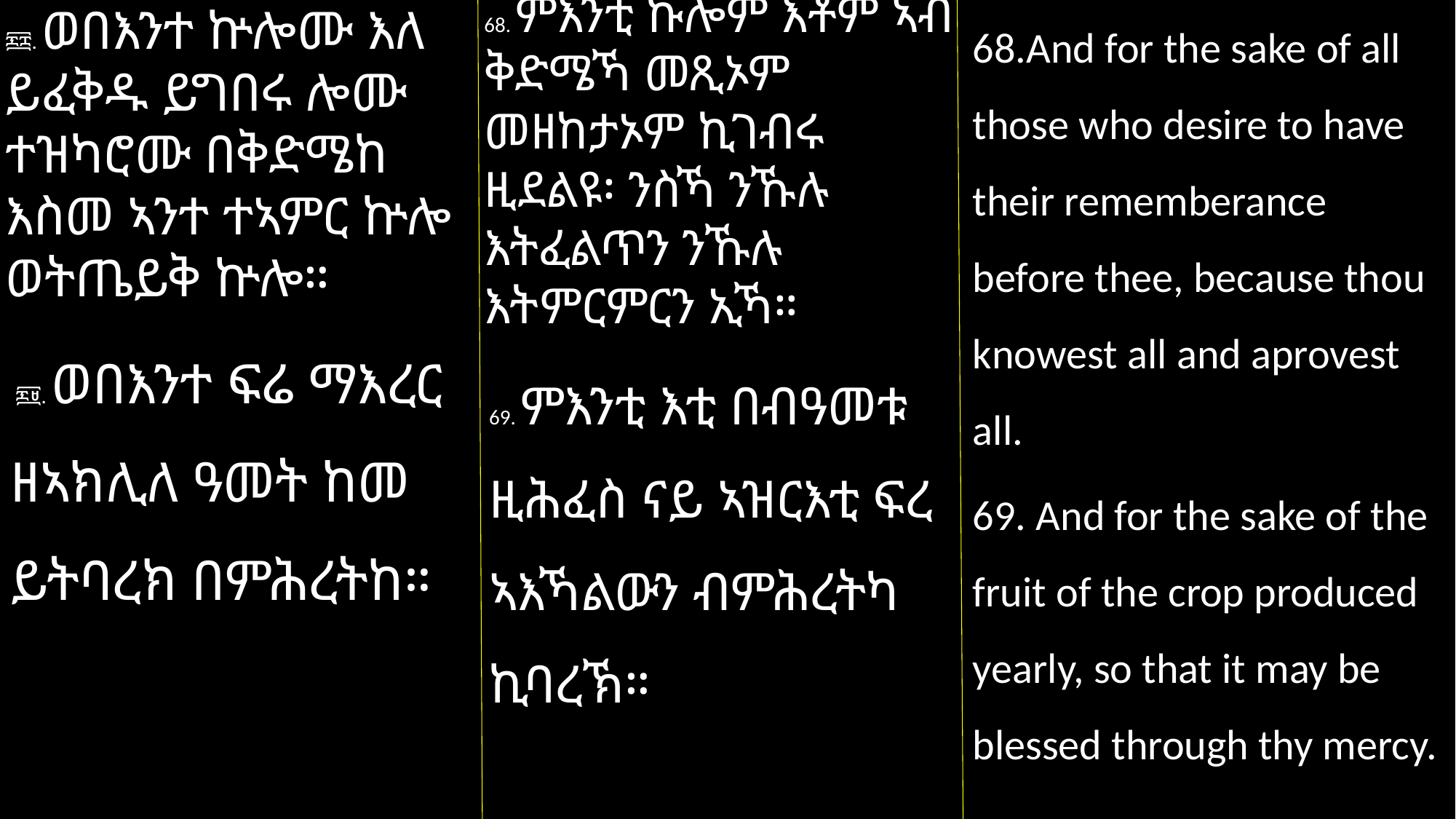

68. ምእንቲ ኩሎም እቶም ኣብ ቅድሜኻ መጺኦም መዘከታኦም ኪገብሩ ዚደልዩ፡ ንስኻ ንኹሉ እትፈልጥን ንኹሉ እትምርምርን ኢኻ።
69. ምእንቲ እቲ በብዓመቱ ዚሕፈስ ናይ ኣዝርእቲ ፍረ ኣእኻልውን ብምሕረትካ ኪባረኽ።
68.And for the sake of all those who desire to have their rememberance before thee, because thou knowest all and aprovest all.
69. And for the sake of the fruit of the crop produced yearly, so that it may be blessed through thy mercy.
፷፰. ወበእንተ ኵሎሙ እለ ይፈቅዱ ይግበሩ ሎሙ ተዝካሮሙ በቅድሜከ እስመ ኣንተ ተኣምር ኵሎ ወትጤይቅ ኵሎ።
 ፷፱. ወበእንተ ፍሬ ማእረር ዘኣክሊለ ዓመት ከመ ይትባረክ በምሕረትከ።